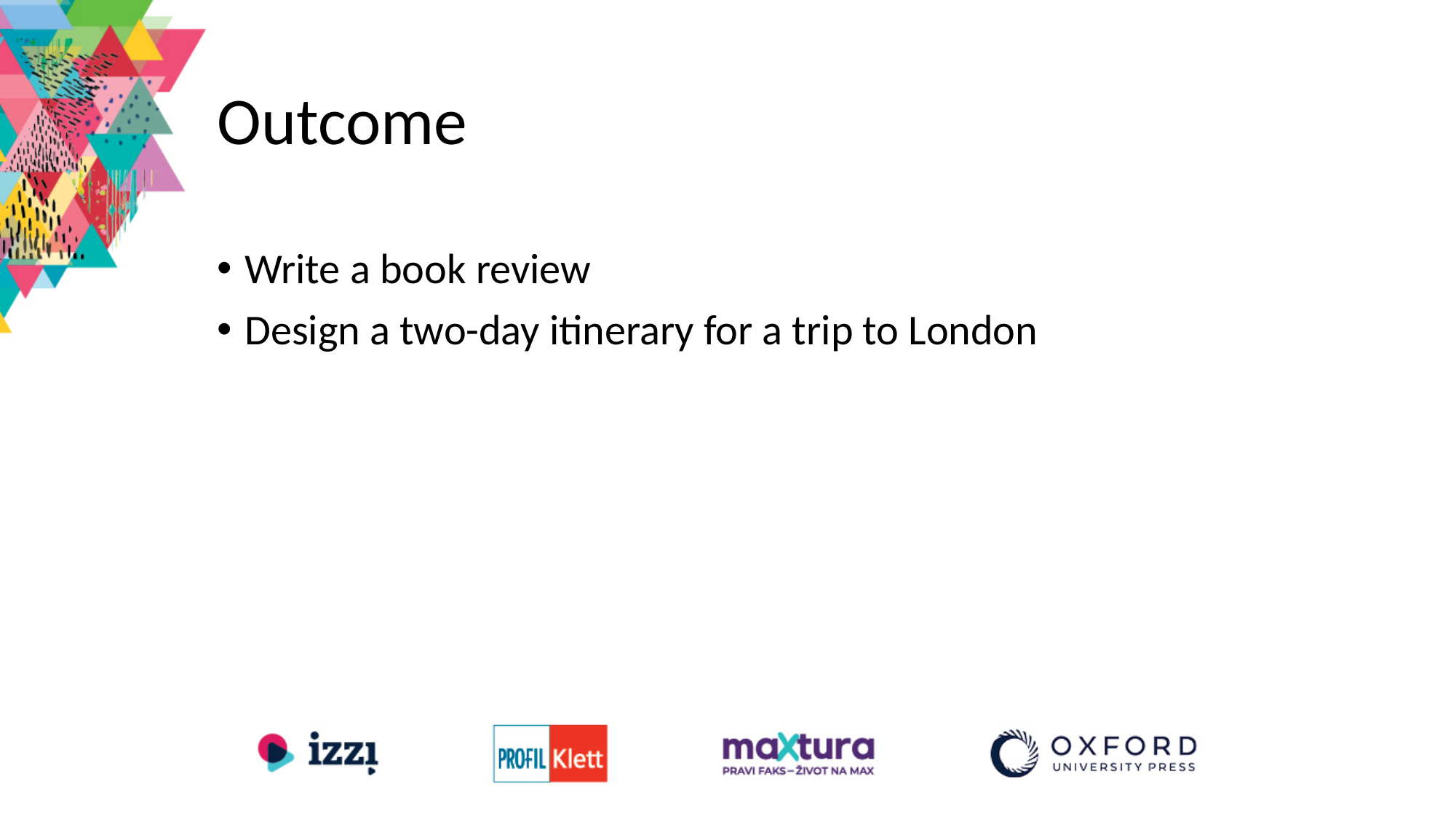

# Outcome
Write a book review
Design a two-day itinerary for a trip to London